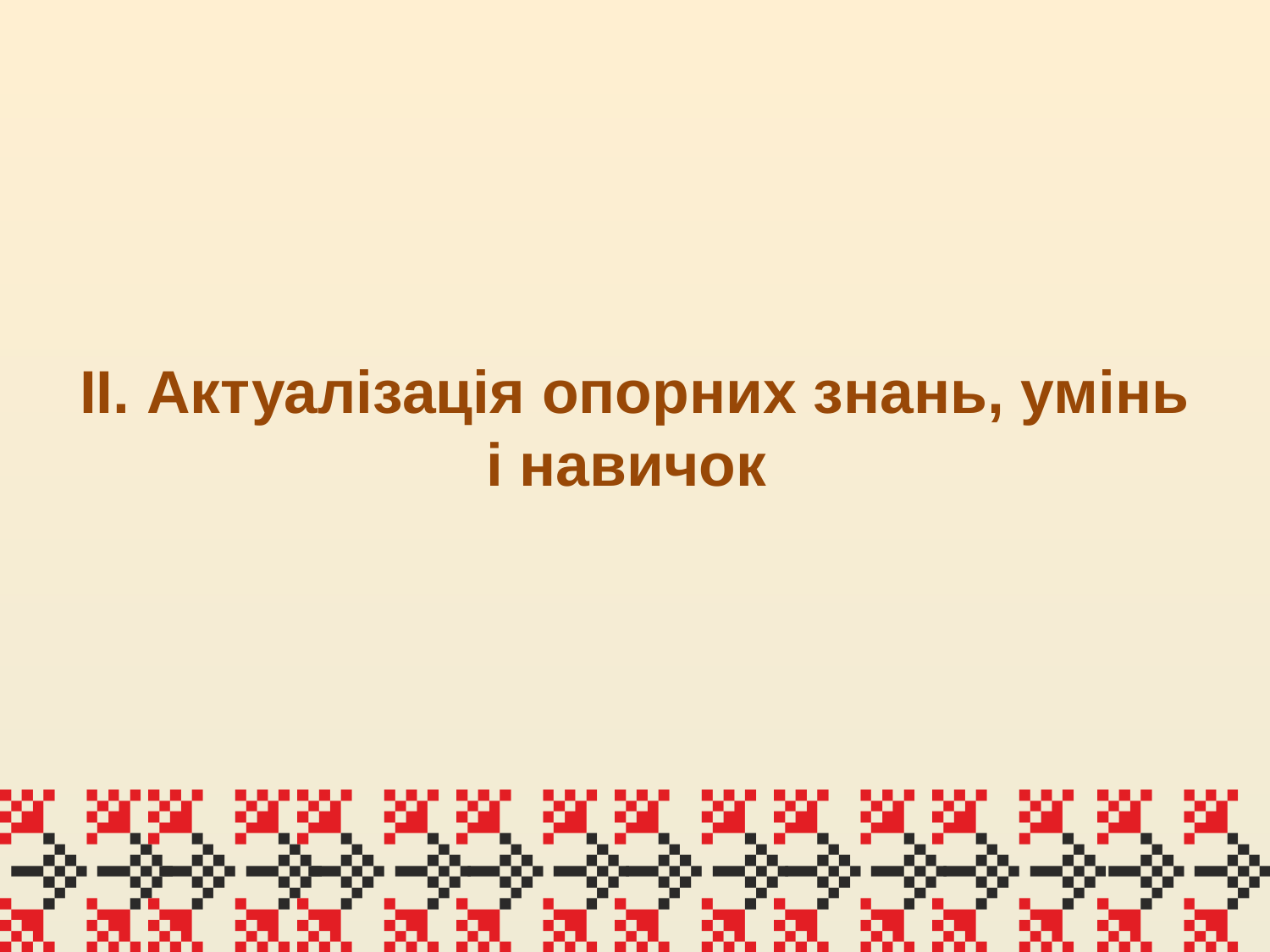

# ІІ. Актуалізація опорних знань, умінь і навичок